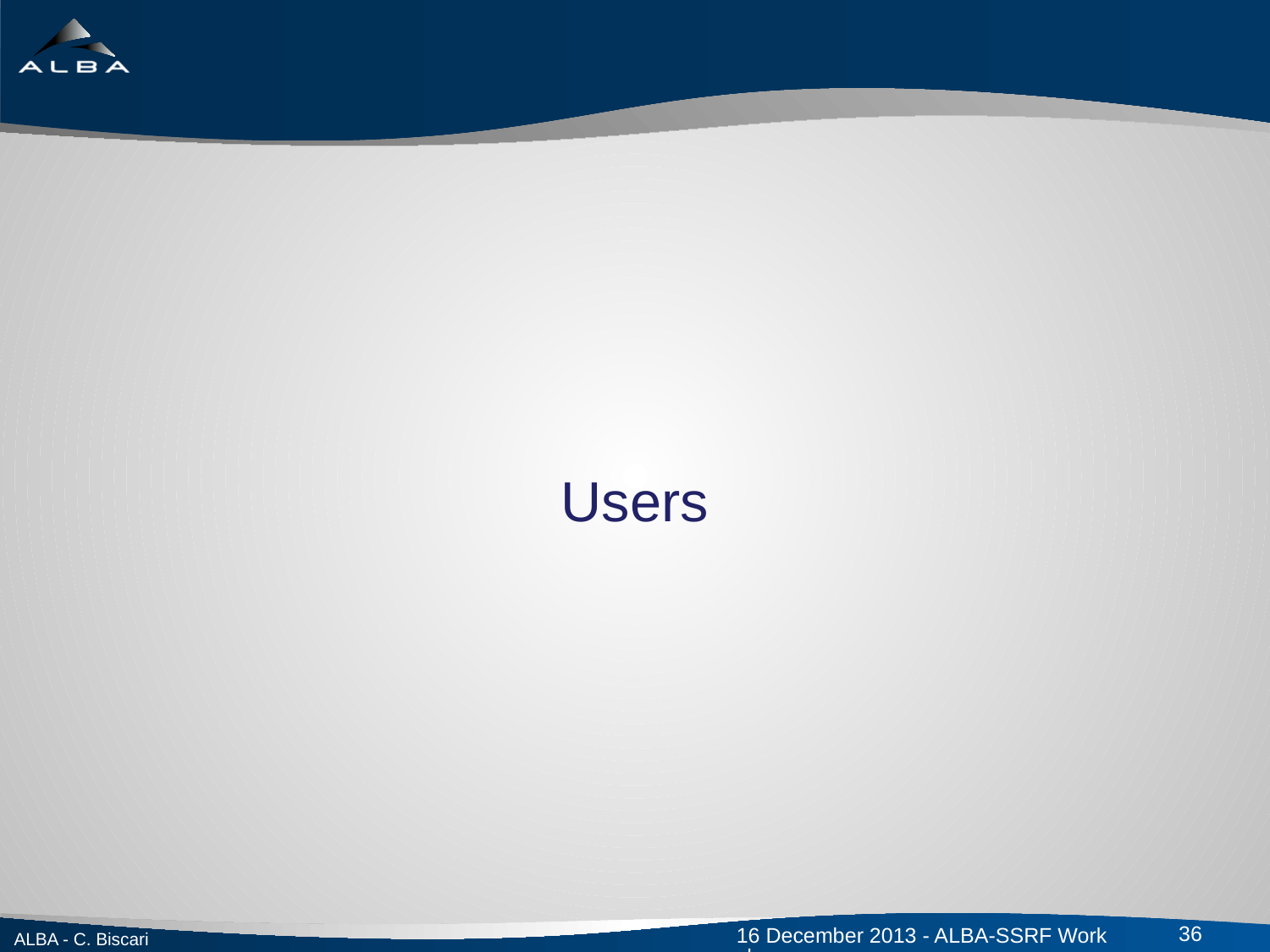

Users
36
ALBA - C. Biscari
16 December 2013 - ALBA-SSRF Workshop